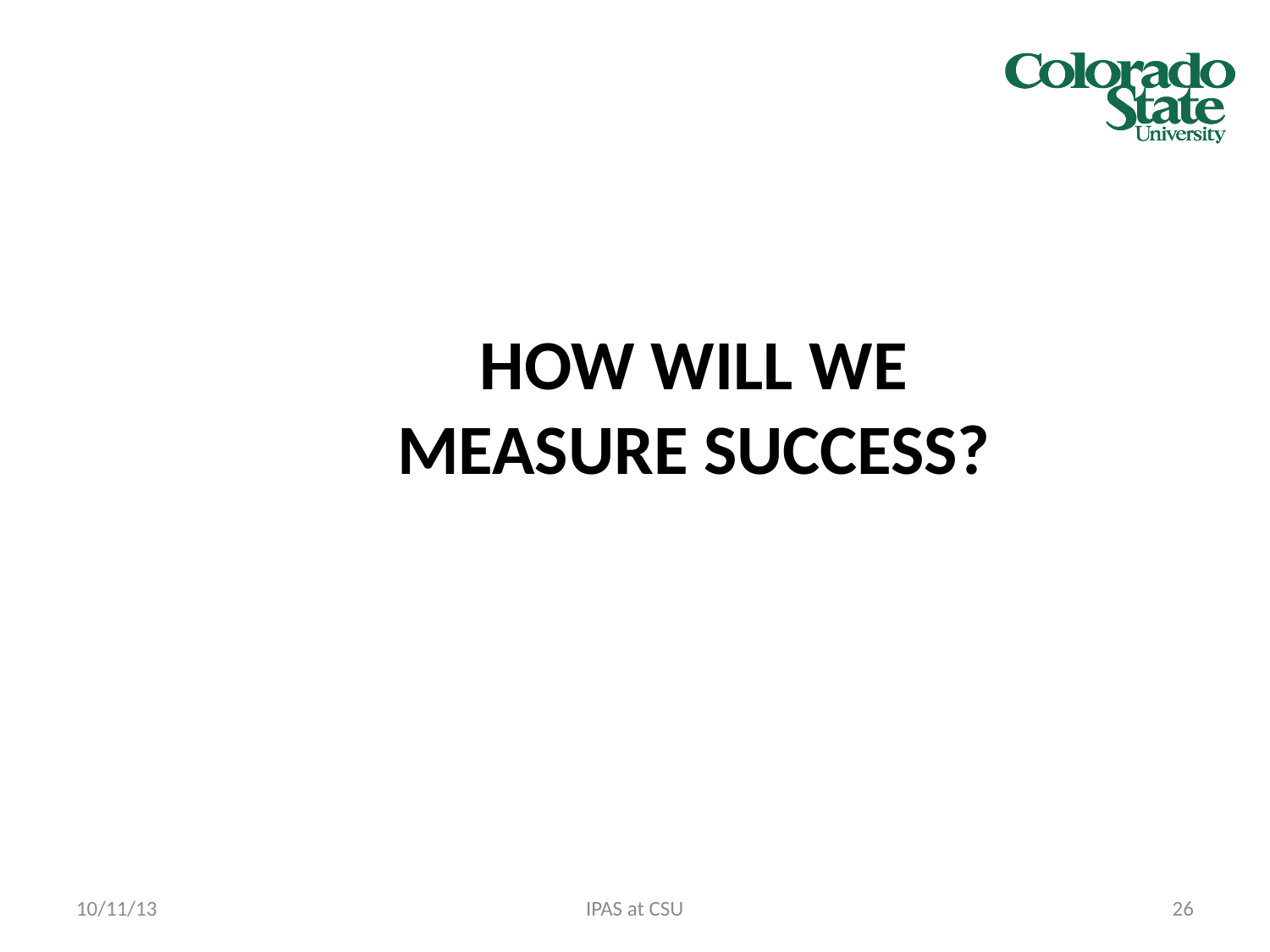

# How will we measure success?
10/11/13
IPAS at CSU
26